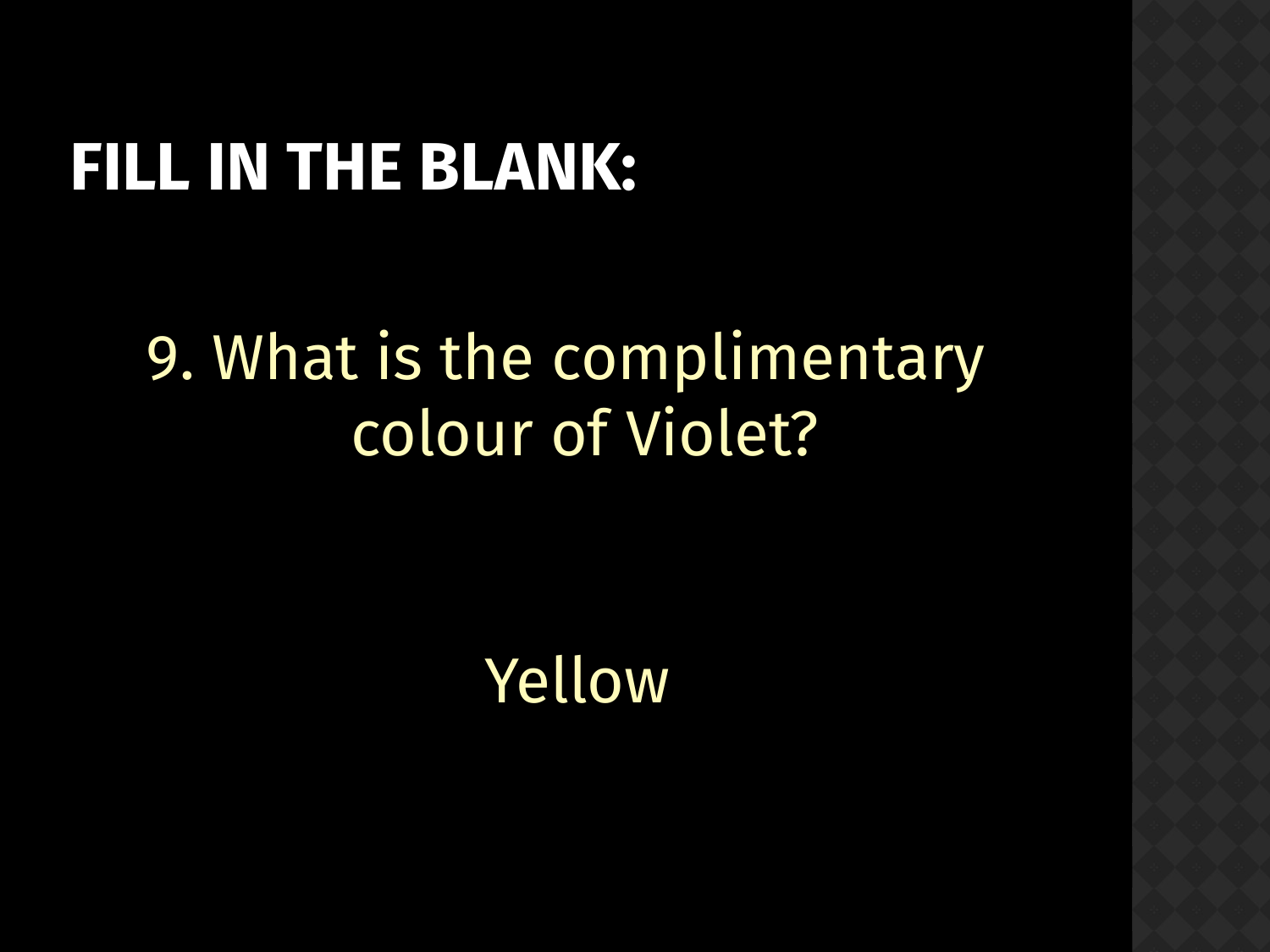

# Fill in the Blank:

9. What is the complimentary colour of Violet?

Yellow